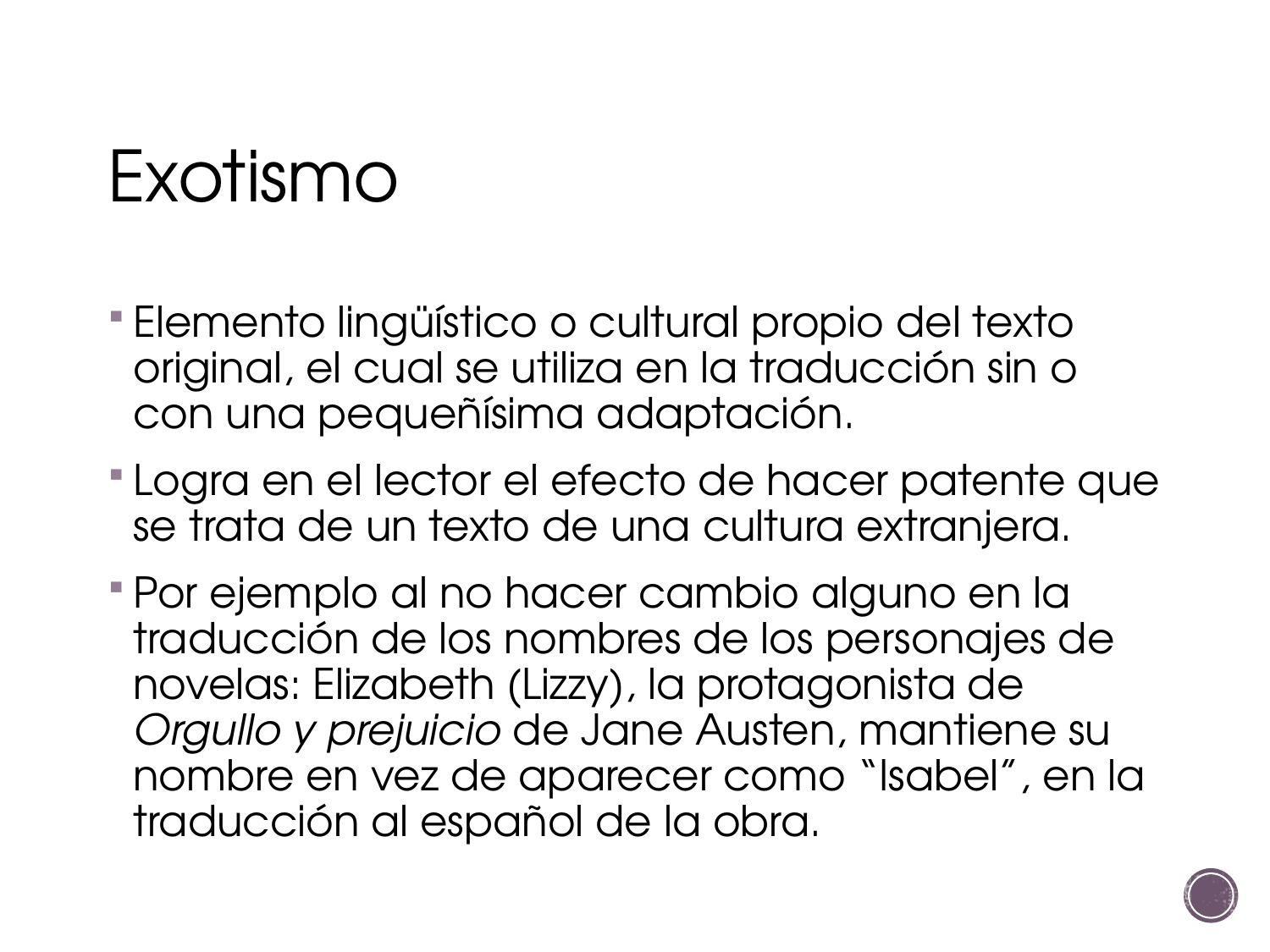

# Exotismo
Elemento lingüístico o cultural propio del texto original, el cual se utiliza en la traducción sin o con una pequeñísima adaptación.
Logra en el lector el efecto de hacer patente que se trata de un texto de una cultura extranjera.
Por ejemplo al no hacer cambio alguno en la traducción de los nombres de los personajes de novelas: Elizabeth (Lizzy), la protagonista de Orgullo y prejuicio de Jane Austen, mantiene su nombre en vez de aparecer como “Isabel”, en la traducción al español de la obra.